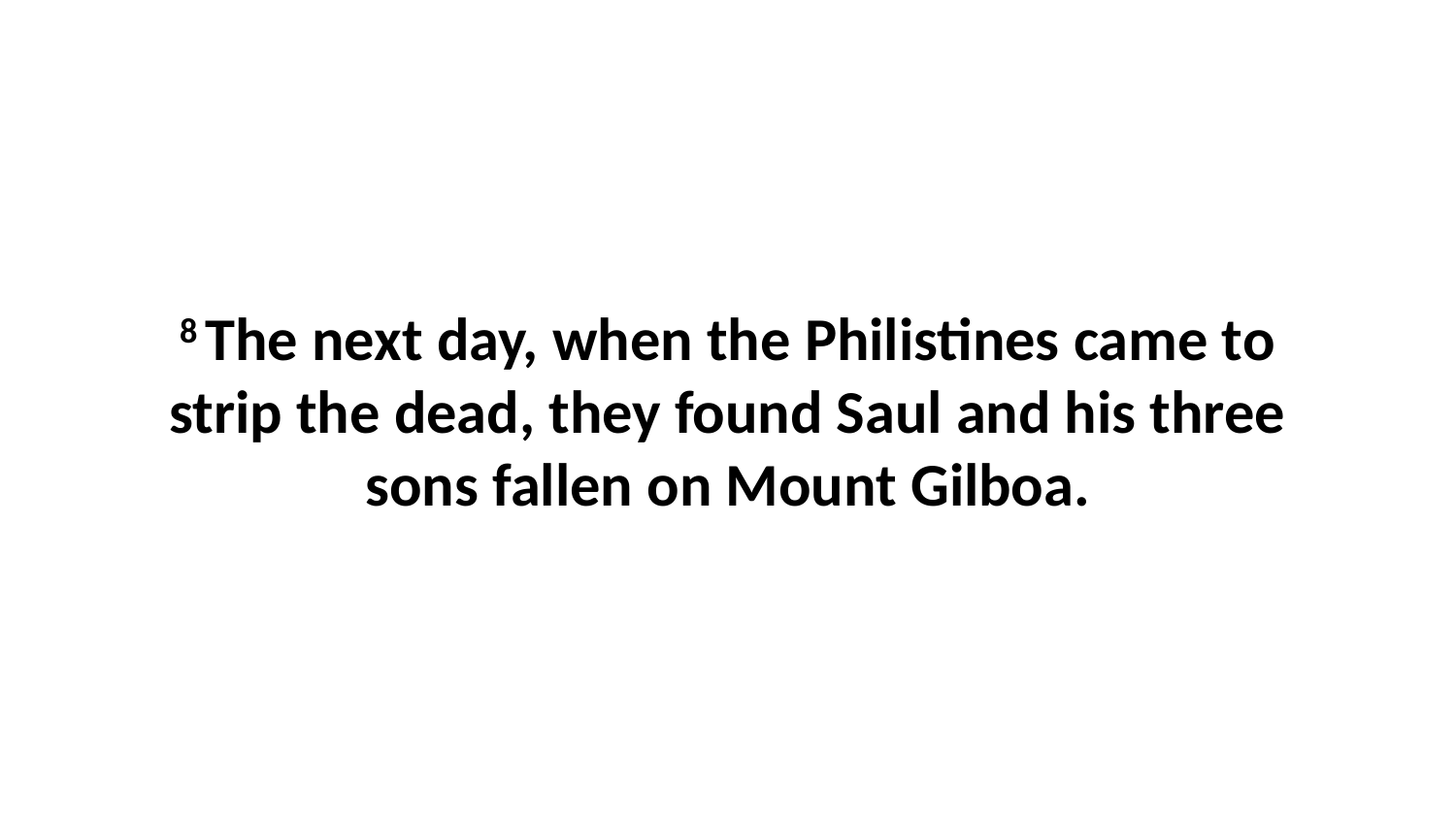

8 The next day, when the Philistines came to strip the dead, they found Saul and his three sons fallen on Mount Gilboa.